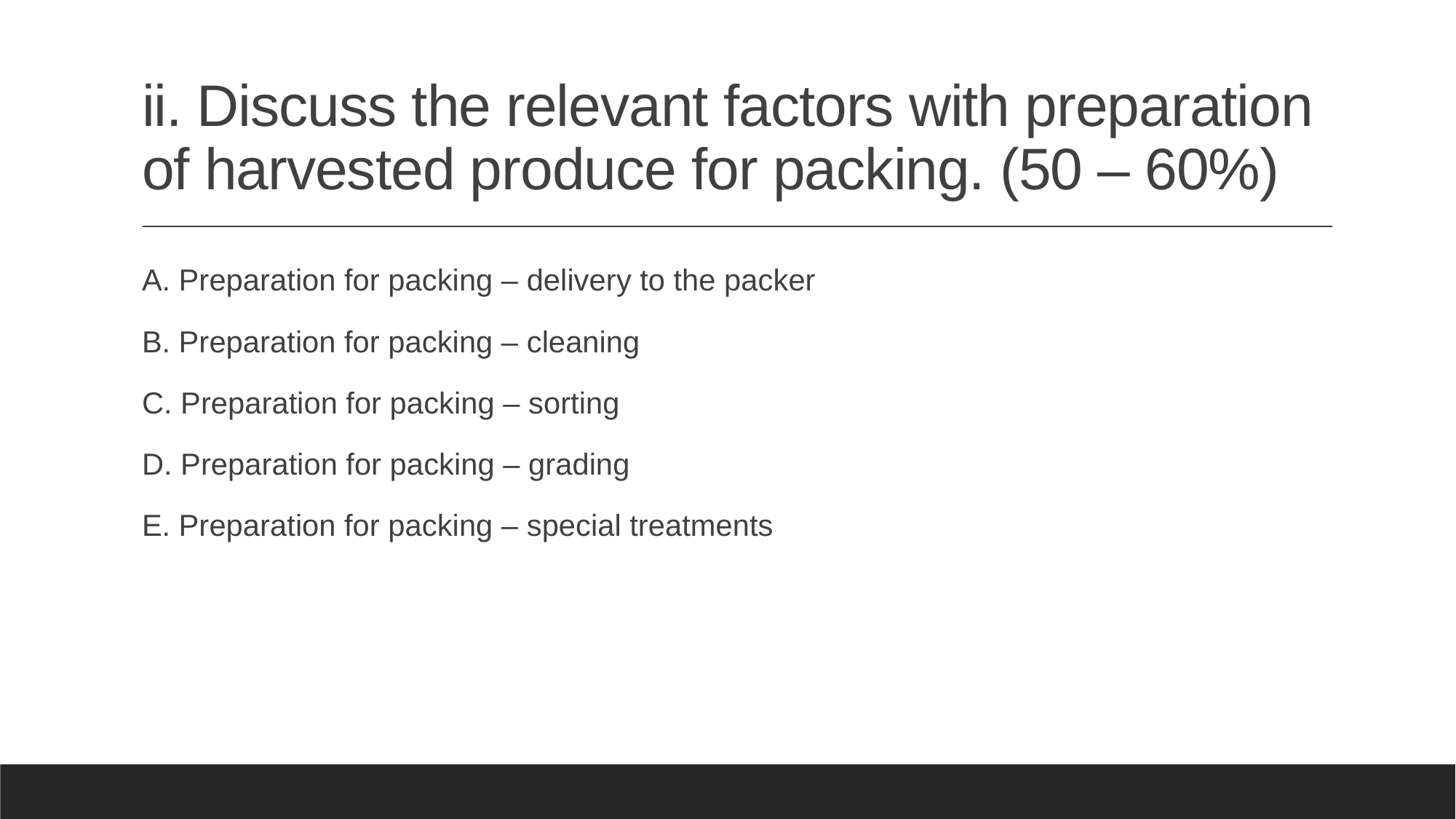

# ii. Discuss the relevant factors with preparation of harvested produce for packing. (50 – 60%)
A. Preparation for packing – delivery to the packer
B. Preparation for packing – cleaning
C. Preparation for packing – sorting
D. Preparation for packing – grading
E. Preparation for packing – special treatments